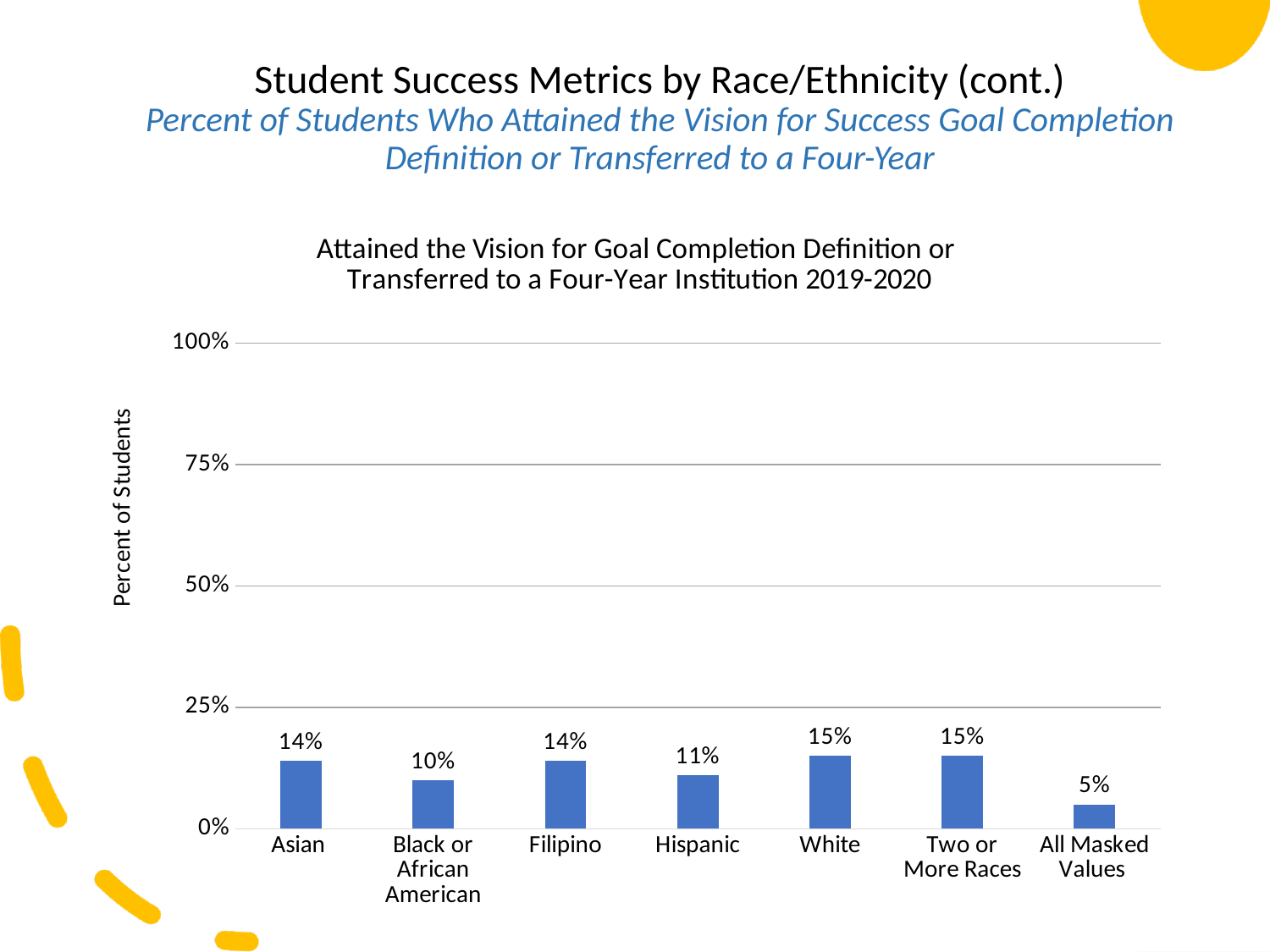

# Student Success Metrics by Race/Ethnicity (cont.) Percent of Students Who Attained the Vision for Success Goal Completion Definition or Transferred to a Four-Year

### Chart: Attained the Vision for Goal Completion Definition or
Transferred to a Four-Year Institution 2019-2020

| Category |  |
|---|---|
| Asian  | 0.14 |
| Black or African American | 0.1 |
| Filipino | 0.14 |
| Hispanic | 0.11 |
| White | 0.15 |
| Two or More Races | 0.15 |
| All Masked Values  | 0.05 |